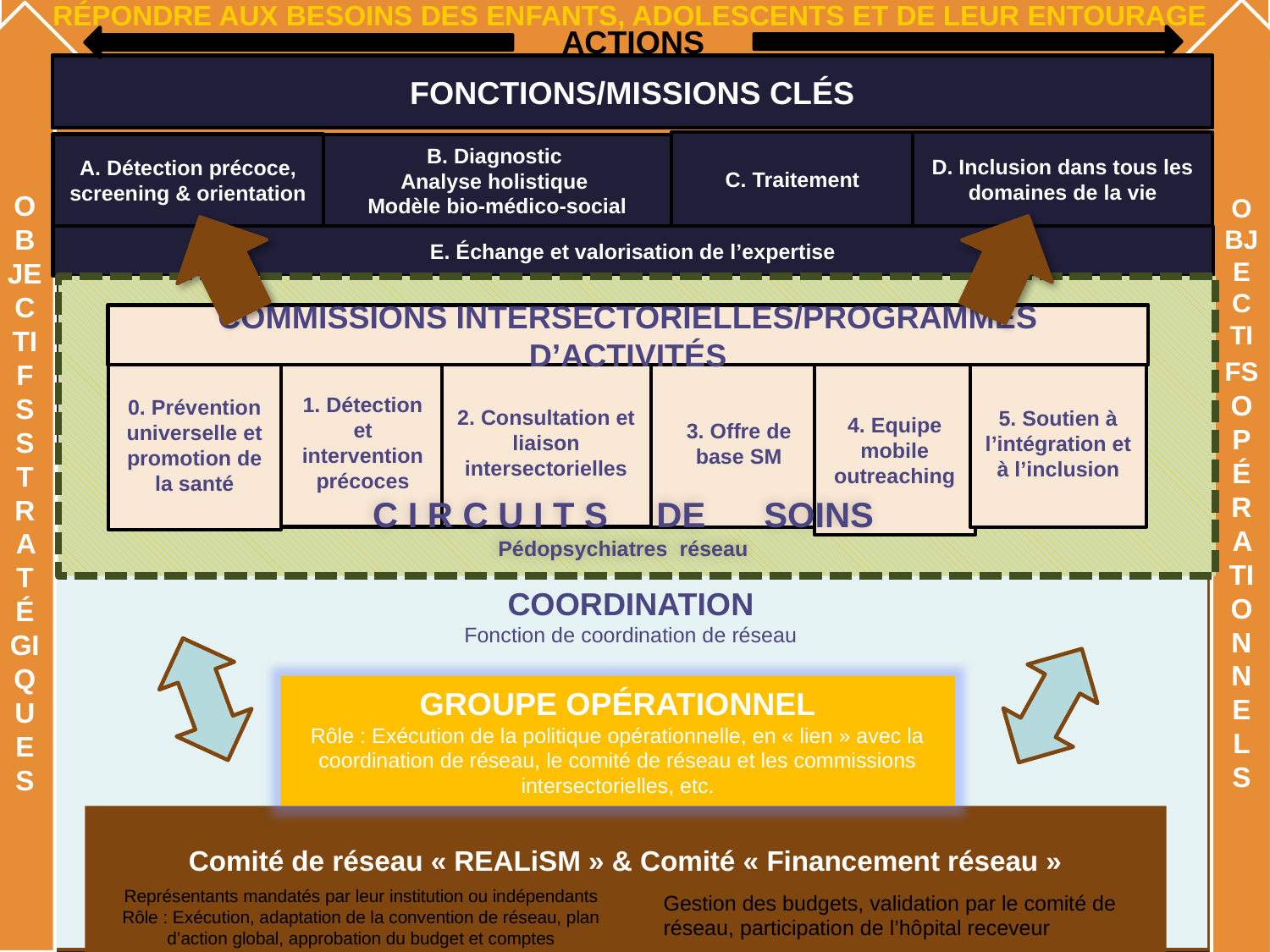

RÉPONDRE AUX BESOINS DES ENFANTS, ADOLESCENTS ET DE LEUR ENTOURAGE

OBJECTIFS OPÉRATIONNELS
OBJECTIFS STRATÉGIQUES
Actions

Fonctions/missions clés
#
C. Traitement
D. Inclusion dans tous les domaines de la vie
A. Détection précoce, screening & orientation
B. Diagnostic
Analyse holistique
Modèle bio-médico-social

E. Échange et valorisation de l’expertise
6 Commissions Intersectorielles
Commissions Intersectorielles/Programmes d’activités
2. Consultation et liaison intersectorielles
1. Détection et intervention précoces
5. Soutien à l’intégration et à l’inclusion
0. Prévention universelle et promotion de la santé
3. Offre de base SM
4. Equipe mobile outreaching

Coordination
Fonction de coordination de réseau
C I R C U I T S     DE      SOINS
Pédopsychiatres  réseau

Groupe opérationnel
Rôle : Exécution de la politique opérationnelle, en « lien » avec la coordination de réseau, le comité de réseau et les commissions intersectorielles, etc.
Comité de réseau « REALiSM » & Comité « Financement réseau »

Représentants mandatés par leur institution ou indépendants
Rôle : Exécution, adaptation de la convention de réseau, plan d’action global, approbation du budget et comptes

Gestion des budgets, validation par le comité de réseau, participation de l’hôpital receveur